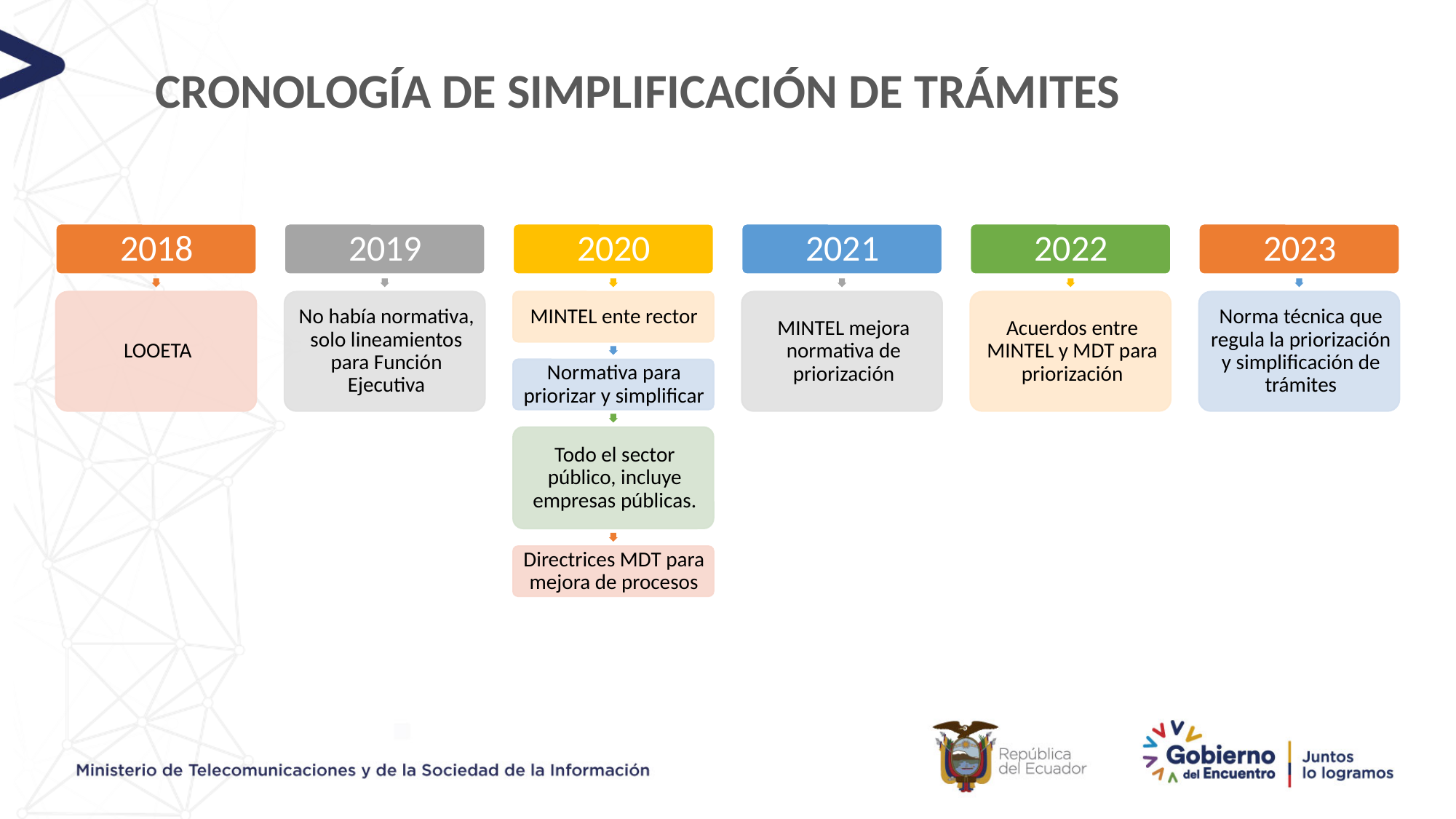

CRONOLOGÍA DE SIMPLIFICACIÓN DE TRÁMITES
2018
LOOETA
2019
No había normativa, solo lineamientos para Función Ejecutiva
2020
MINTEL ente rector
Normativa para priorizar y simplificar
Todo el sector público, incluye empresas públicas.
Directrices MDT para mejora de procesos
2021
MINTEL mejora normativa de priorización
2022
Acuerdos entre MINTEL y MDT para priorización
2023
Norma técnica que regula la priorización y simplificación de trámites